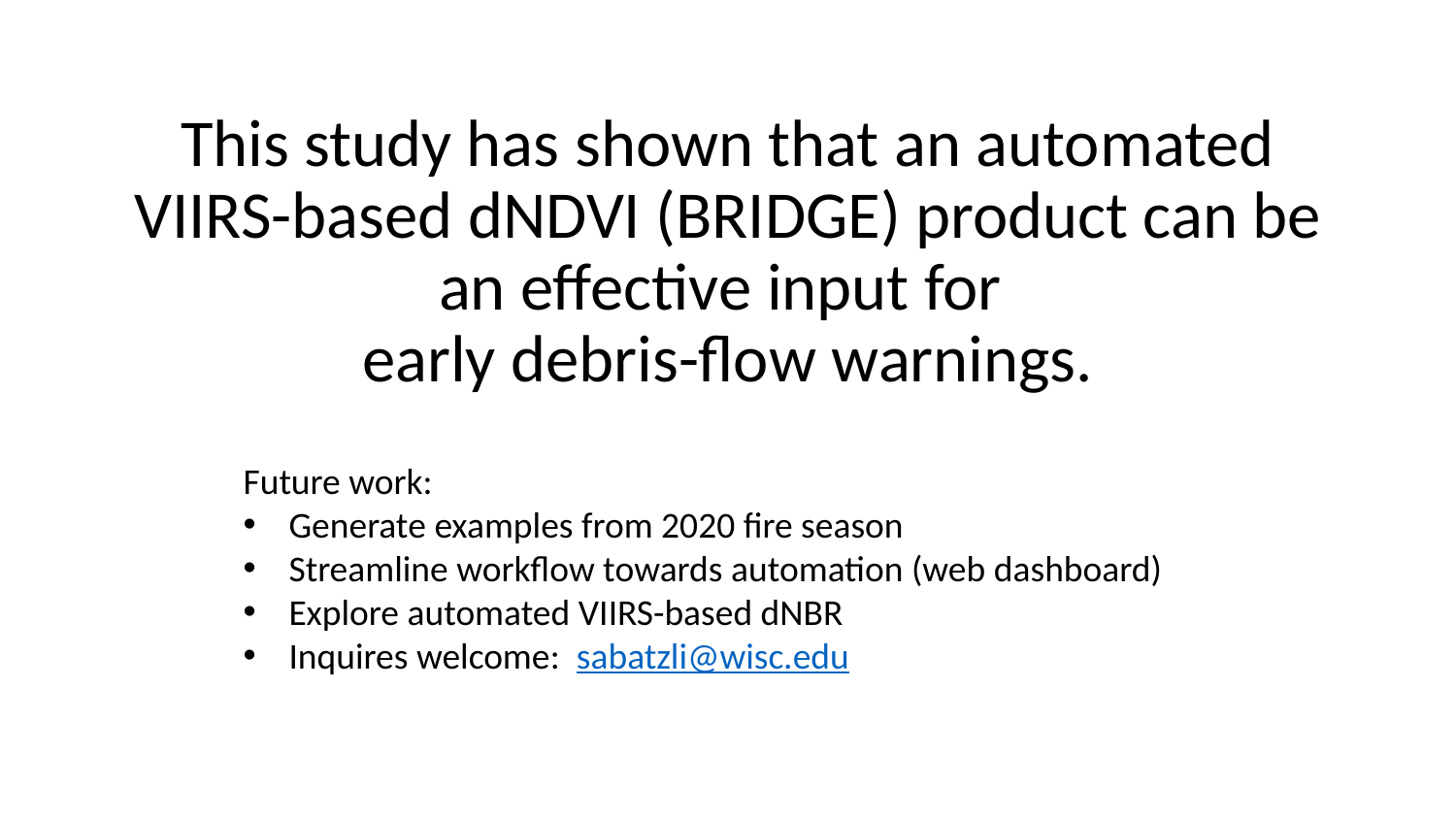

# This study has shown that an automated VIIRS-based dNDVI (BRIDGE) product can be an effective input for early debris-flow warnings.
Future work:
Generate examples from 2020 fire season
Streamline workflow towards automation (web dashboard)
Explore automated VIIRS-based dNBR
Inquires welcome:  sabatzli@wisc.edu